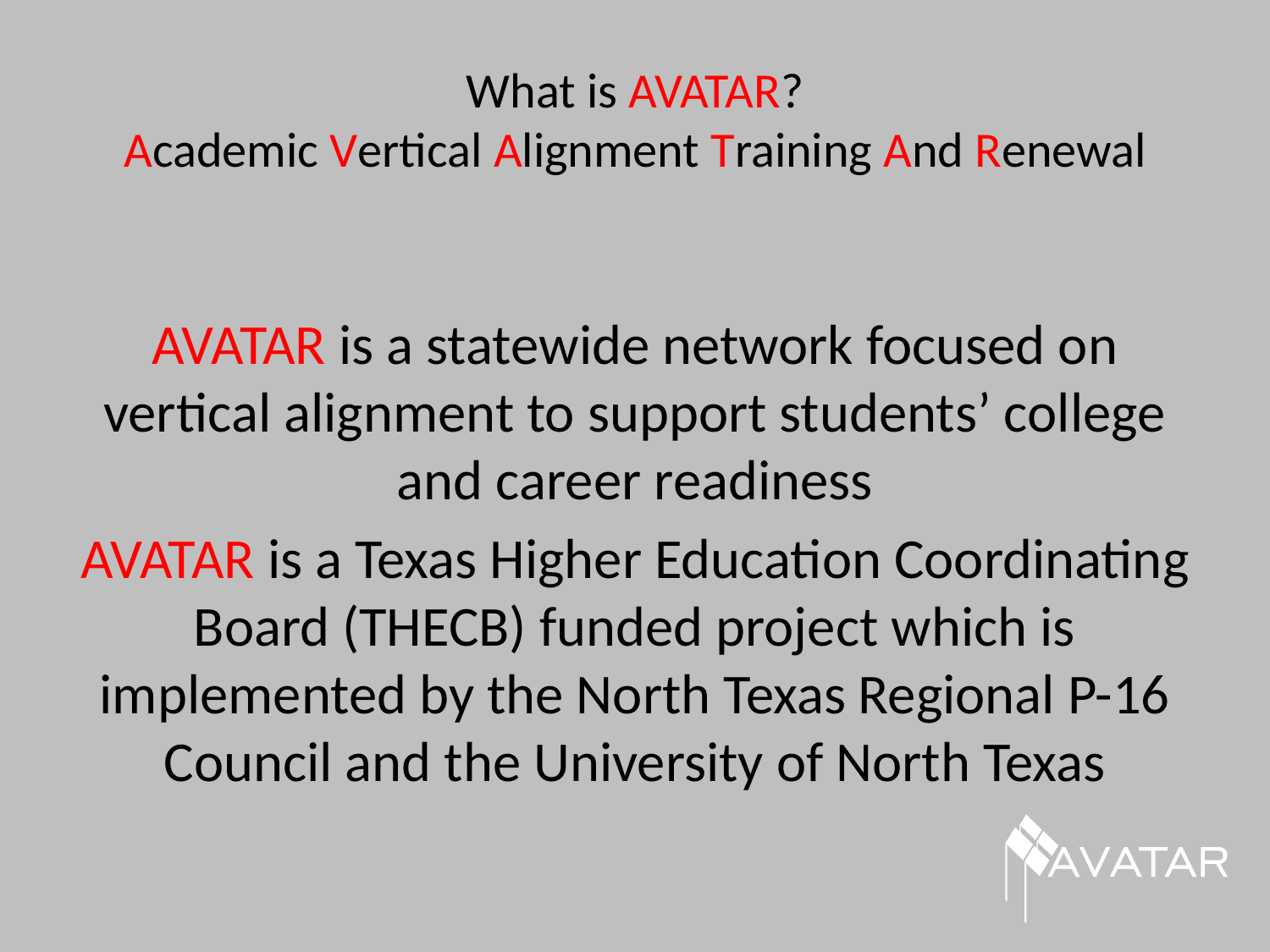

# What is AVATAR? Academic Vertical Alignment Training And Renewal

AVATAR is a statewide network focused on vertical alignment to support students’ college and career readiness
AVATAR is a Texas Higher Education Coordinating Board (THECB) funded project which is implemented by the North Texas Regional P-16 Council and the University of North Texas